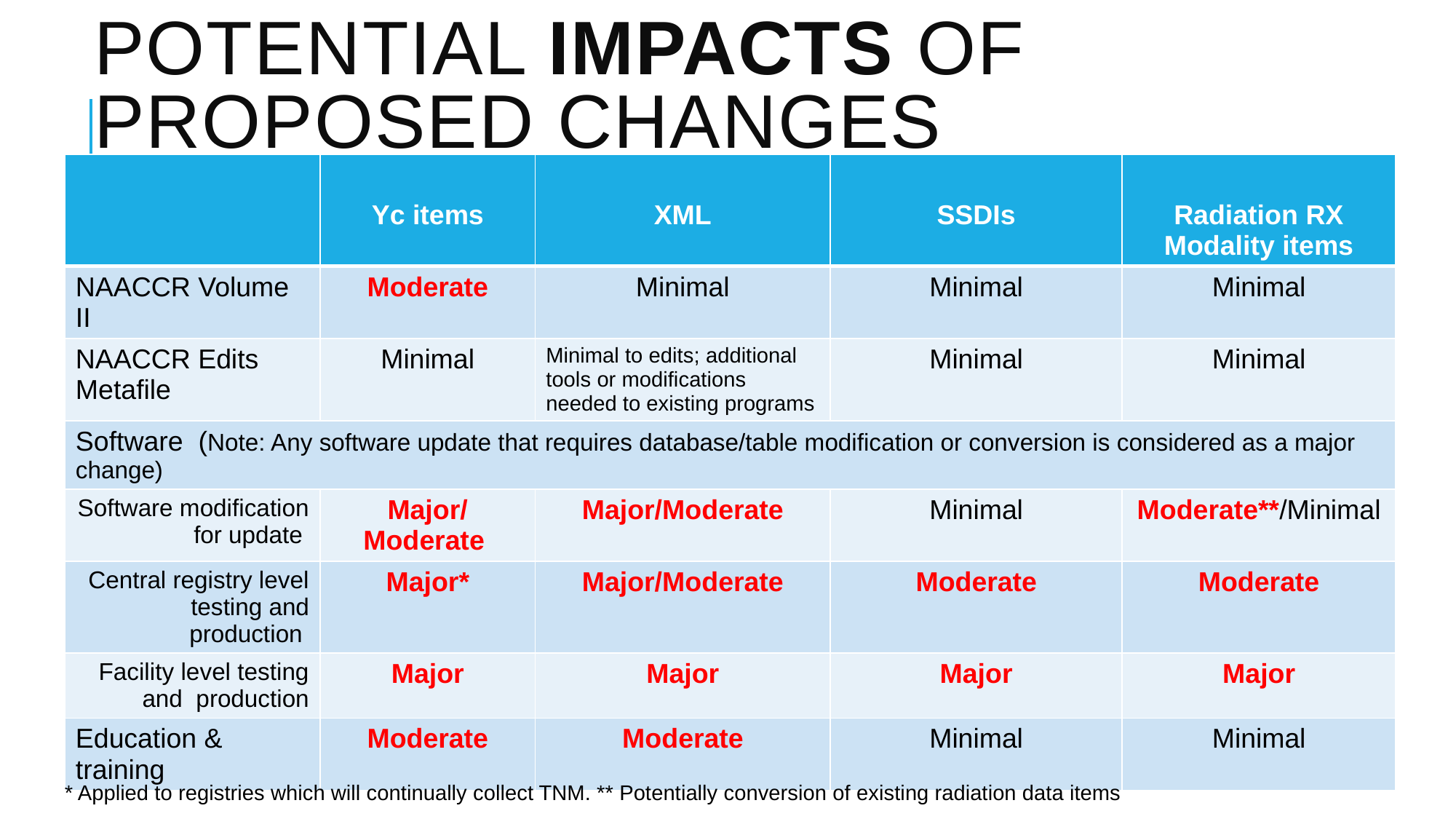

# Potential impacts of Proposed Changes
|  | Yc items | XML | SSDIs | Radiation RX Modality items |
| --- | --- | --- | --- | --- |
| NAACCR Volume II | Moderate | Minimal | Minimal | Minimal |
| NAACCR Edits Metafile | Minimal | Minimal to edits; additional tools or modifications needed to existing programs | Minimal | Minimal |
| Software (Note: Any software update that requires database/table modification or conversion is considered as a major change) |  |  |  |  |
| Software modification for update | Major/Moderate | Major/Moderate | Minimal | Moderate\*\*/Minimal |
| Central registry level testing and production | Major\* | Major/Moderate | Moderate | Moderate |
| Facility level testing and production | Major | Major | Major | Major |
| Education & training | Moderate | Moderate | Minimal | Minimal |
* Applied to registries which will continually collect TNM. ** Potentially conversion of existing radiation data items